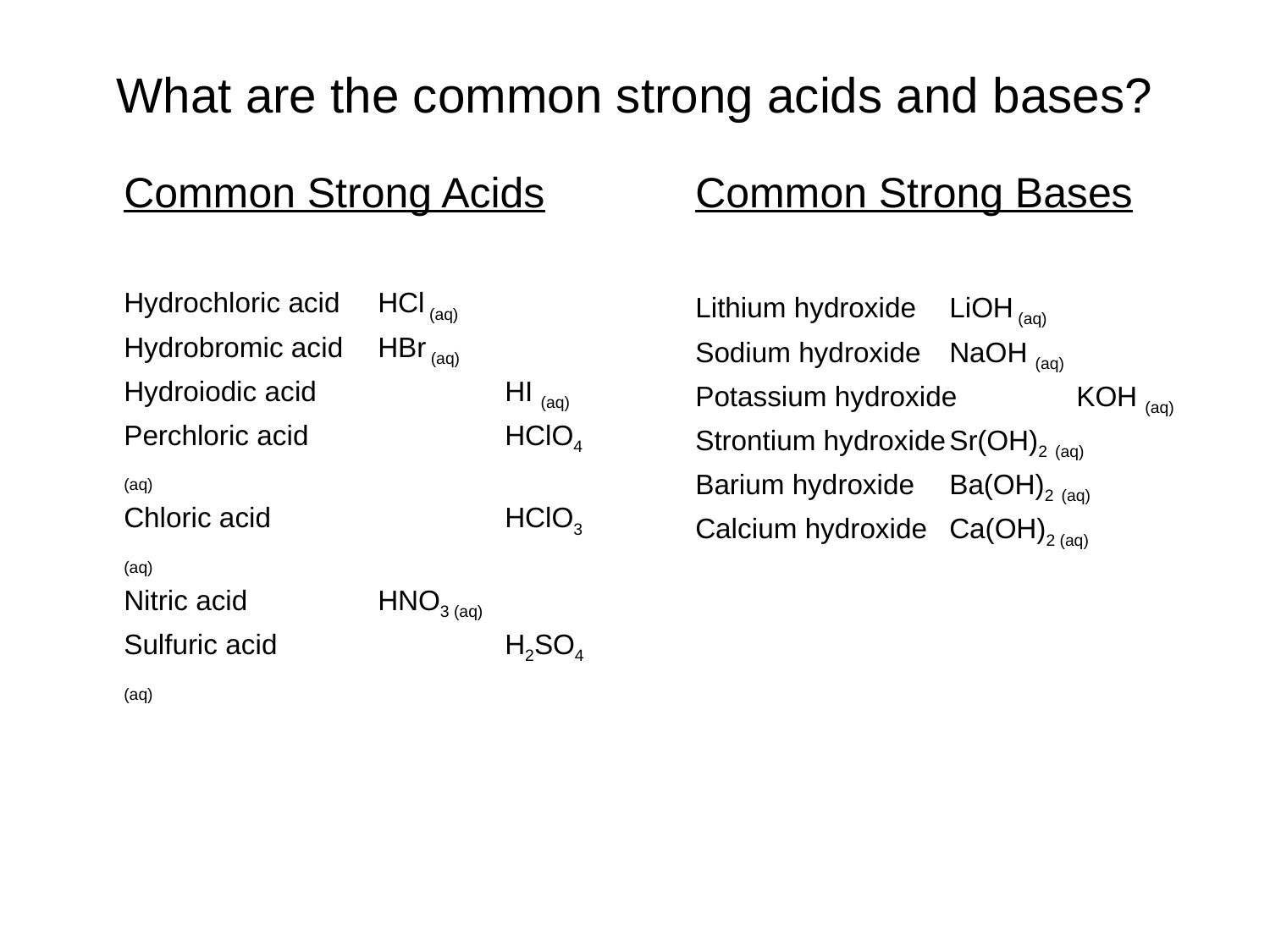

# What are the common strong acids and bases?
	Common Strong Bases

	Lithium hydroxide	LiOH (aq)
	Sodium hydroxide	NaOH (aq)
	Potassium hydroxide	KOH (aq)
	Strontium hydroxide	Sr(OH)2 (aq)
	Barium hydroxide	Ba(OH)2 (aq)
	Calcium hydroxide	Ca(OH)2 (aq)

	Common Strong Acids

	Hydrochloric acid	HCl (aq)
	Hydrobromic acid	HBr (aq)
	Hydroiodic acid		HI (aq)
	Perchloric acid		HClO4 (aq)
	Chloric acid		HClO3 (aq)
	Nitric acid		HNO3 (aq)
	Sulfuric acid		H2SO4 (aq)